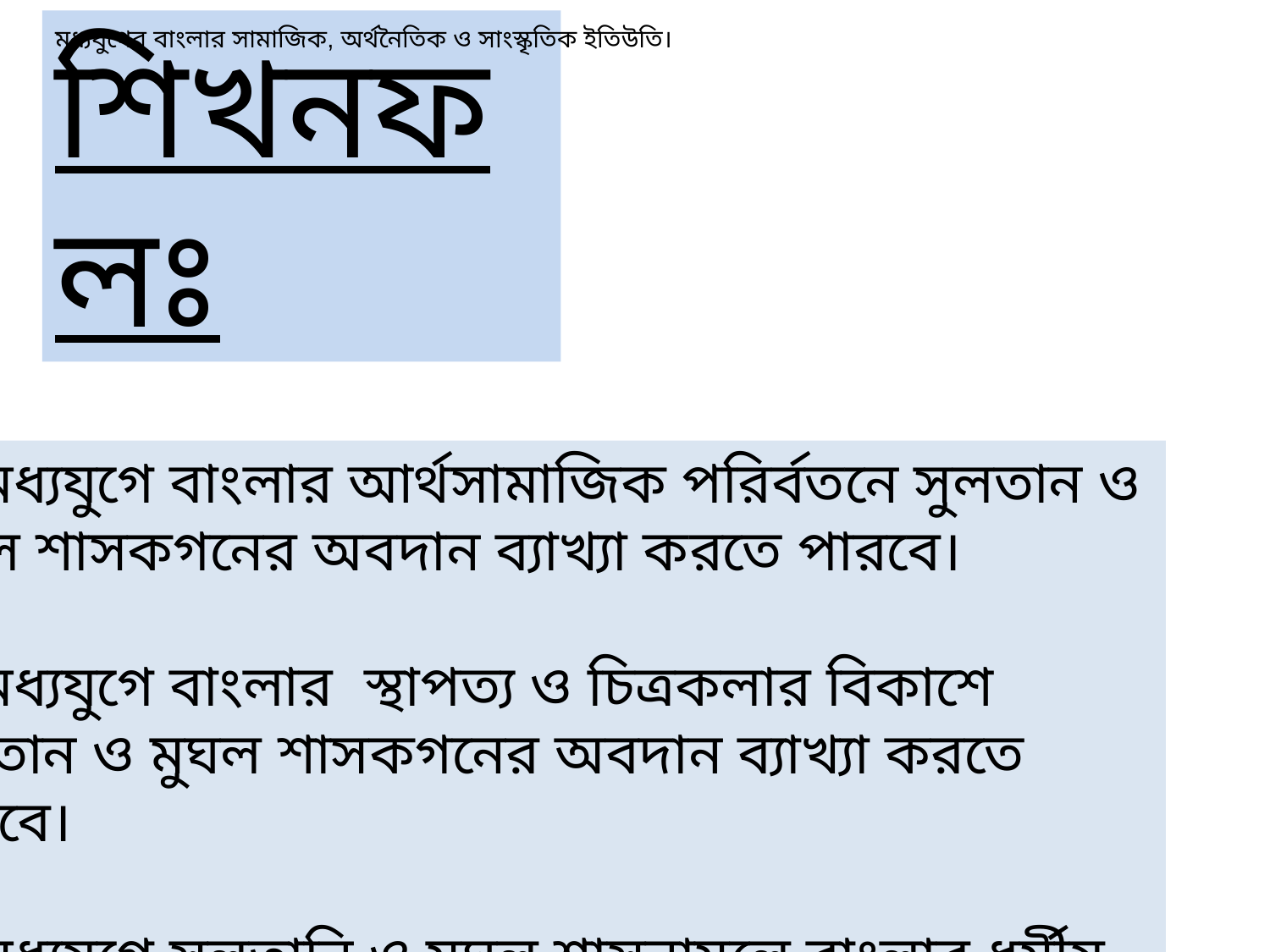

শিখনফলঃ
মধ্যযুগের বাংলার সামাজিক, অর্থনৈতিক ও সাংস্কৃতিক ইতিউতি।
১। মধ্যযুগে বাংলার আর্থসামাজিক পরির্বতনে সুলতান ও মুঘল শাসকগনের অবদান ব্যাখ্যা করতে পারবে।

২। মধ্যযুগে বাংলার  স্থাপত্য ও চিত্রকলার বিকাশে সুলতান ও মুঘল শাসকগনের অবদান ব্যাখ্যা করতে পারবে।

৩। মধ্যযুগে সুলতানি ও মুঘল শাসনামলে বাংলার ধর্মীয় অবস্থা বর্ণনা করতে পারবে।